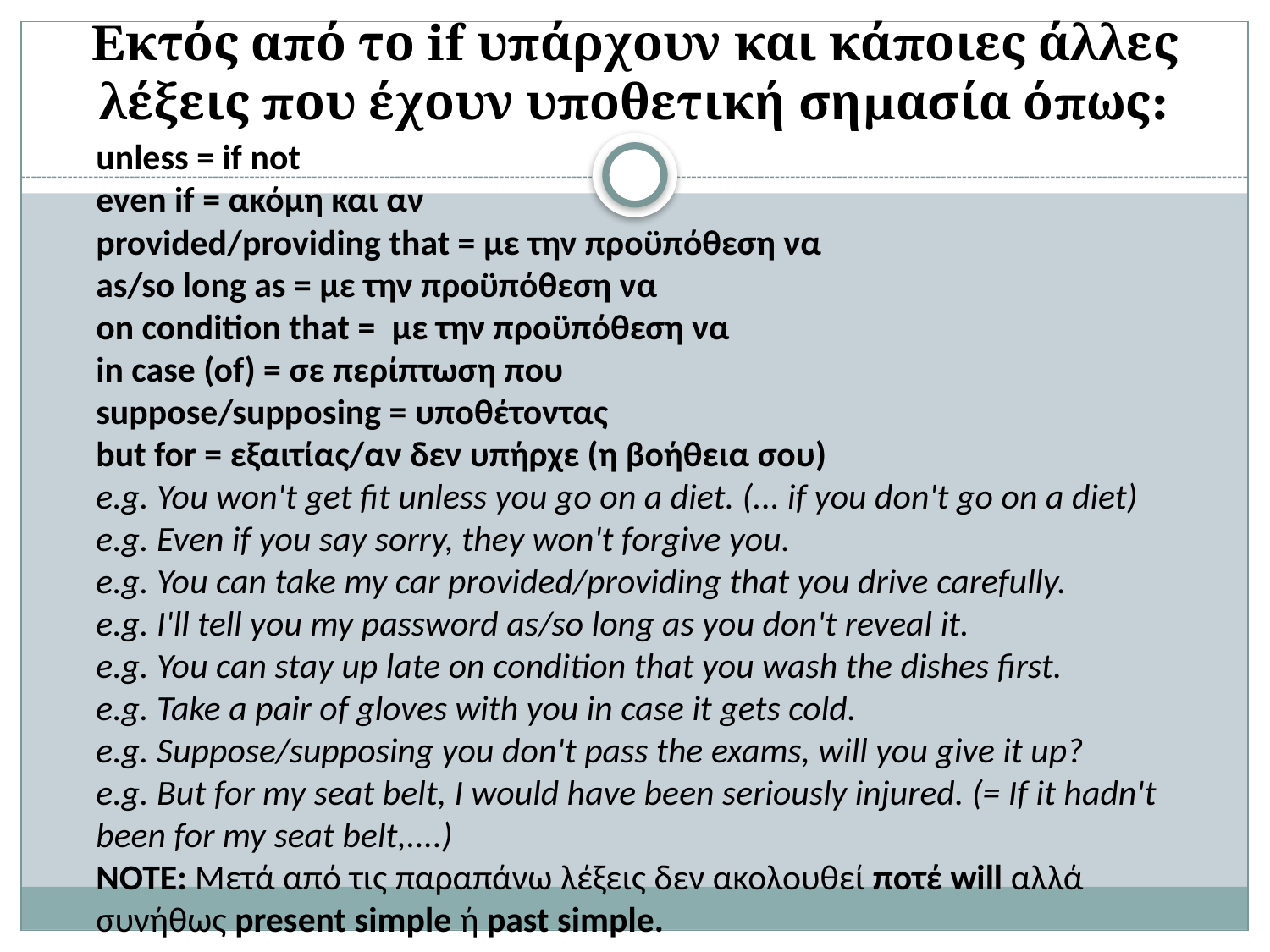

# Εκτός από το if υπάρχουν και κάποιες άλλες λέξεις που έχουν υποθετική σημασία όπως:
unless = if not
even if = ακόμη και αν
provided/providing that = με την προϋπόθεση να
as/so long as = με την προϋπόθεση να
on condition that =  με την προϋπόθεση να
in case (of) = σε περίπτωση που
suppose/supposing = υποθέτοντας
but for = εξαιτίας/αν δεν υπήρχε (η βοήθεια σου)
e.g. You won't get fit unless you go on a diet. (... if you don't go on a diet)
e.g. Even if you say sorry, they won't forgive you.
e.g. You can take my car provided/providing that you drive carefully.
e.g. I'll tell you my password as/so long as you don't reveal it.
e.g. You can stay up late on condition that you wash the dishes first.
e.g. Take a pair of gloves with you in case it gets cold.
e.g. Suppose/supposing you don't pass the exams, will you give it up?
e.g. But for my seat belt, I would have been seriously injured. (= If it hadn't been for my seat belt,....)
ΝΟΤΕ: Μετά από τις παραπάνω λέξεις δεν ακολουθεί ποτέ will αλλά συνήθως present simple ή past simple.